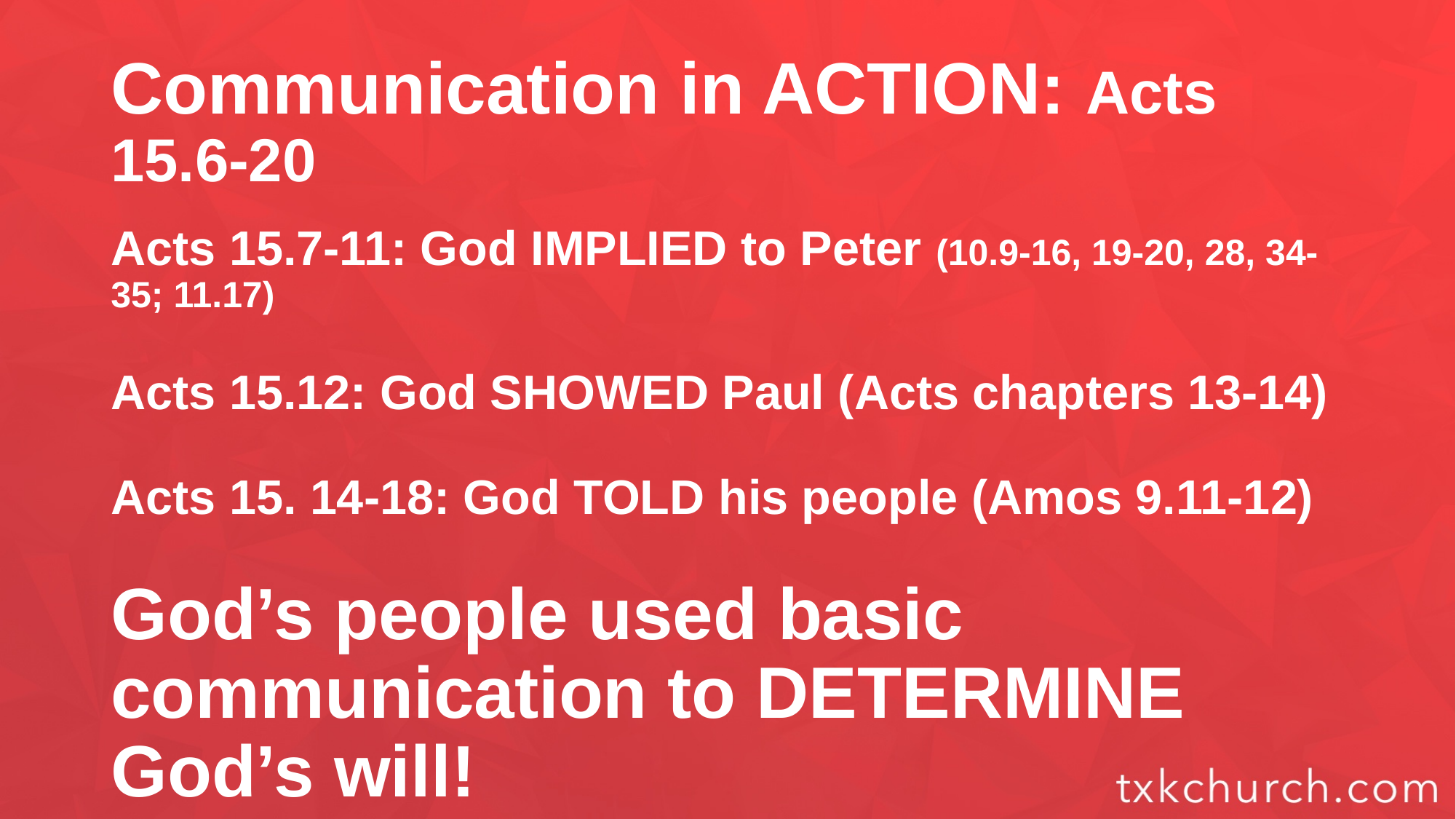

# Communication in ACTION: Acts 15.6-20
Acts 15.7-11: God IMPLIED to Peter (10.9-16, 19-20, 28, 34-35; 11.17)

Acts 15.12: God SHOWED Paul (Acts chapters 13-14)

Acts 15. 14-18: God TOLD his people (Amos 9.11-12)

God’s people used basic communication to DETERMINE God’s will!